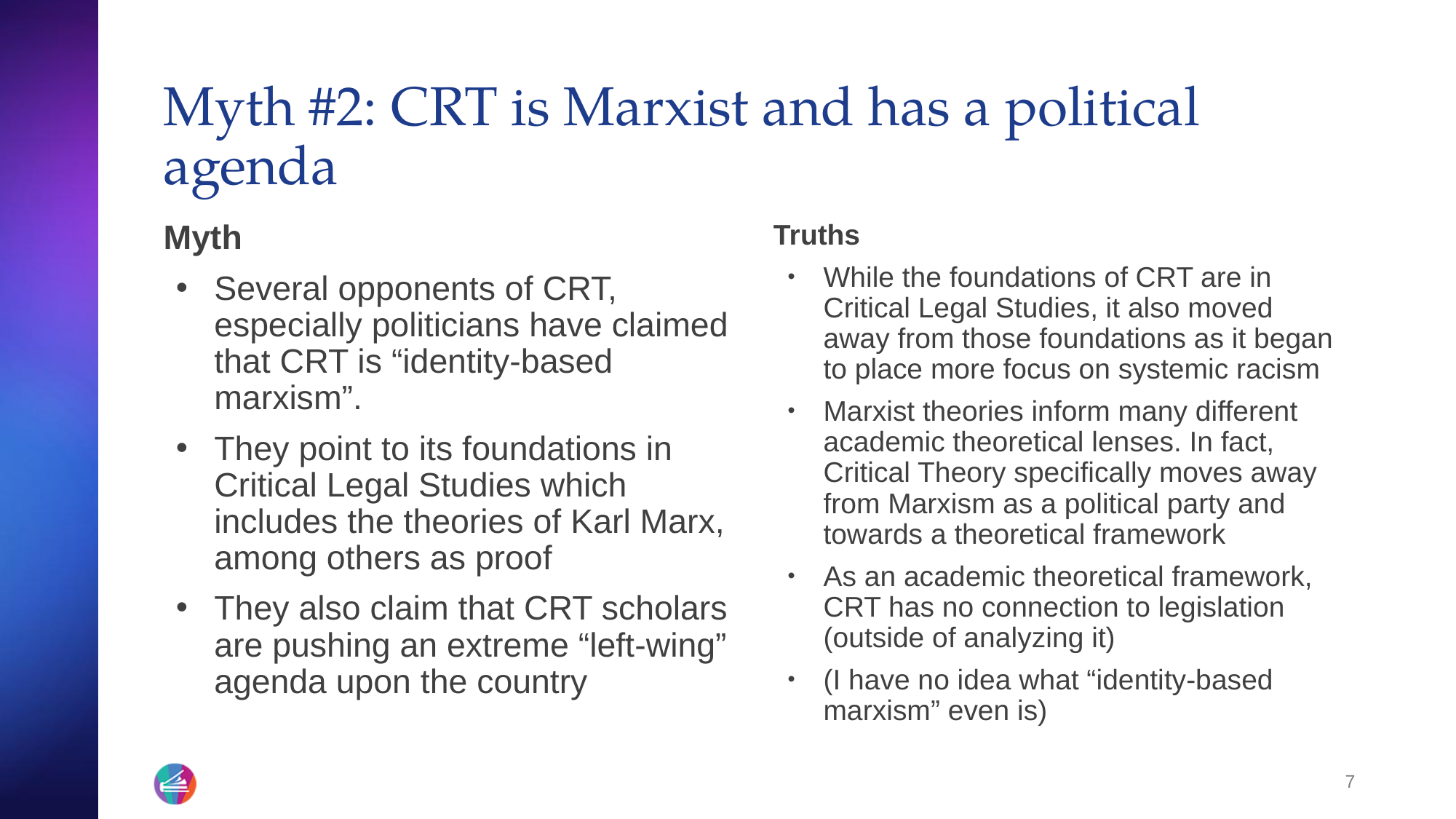

# Myth #2: CRT is Marxist and has a political agenda
Myth
Several opponents of CRT, especially politicians have claimed that CRT is “identity-based marxism”.
They point to its foundations in Critical Legal Studies which includes the theories of Karl Marx, among others as proof
They also claim that CRT scholars are pushing an extreme “left-wing” agenda upon the country

Truths
While the foundations of CRT are in Critical Legal Studies, it also moved away from those foundations as it began to place more focus on systemic racism
Marxist theories inform many different academic theoretical lenses. In fact, Critical Theory specifically moves away from Marxism as a political party and towards a theoretical framework
As an academic theoretical framework, CRT has no connection to legislation (outside of analyzing it)
(I have no idea what “identity-based marxism” even is)
7